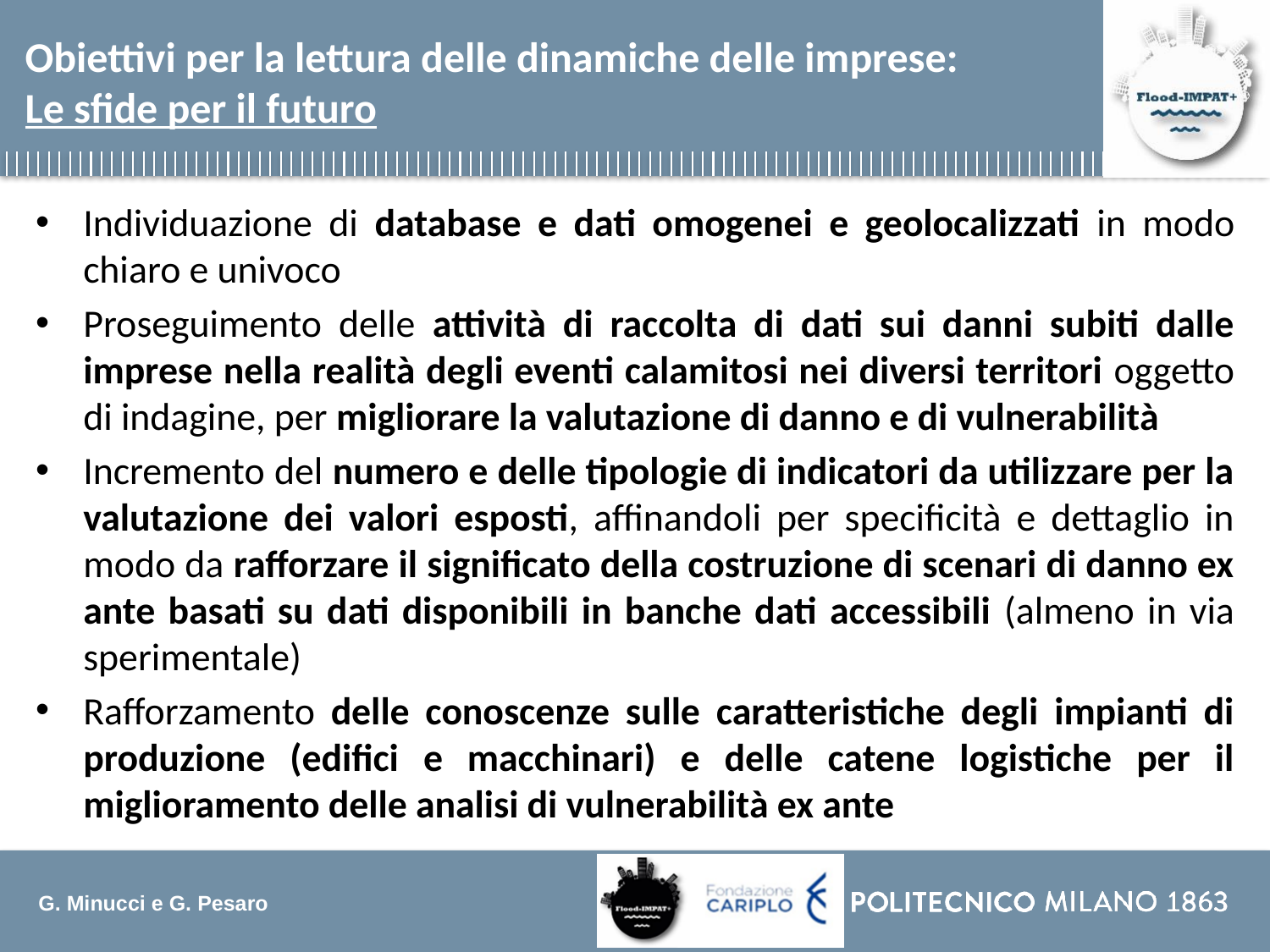

Obiettivi per la lettura delle dinamiche delle imprese: Le sfide per il futuro
Individuazione di database e dati omogenei e geolocalizzati in modo chiaro e univoco
Proseguimento delle attività di raccolta di dati sui danni subiti dalle imprese nella realità degli eventi calamitosi nei diversi territori oggetto di indagine, per migliorare la valutazione di danno e di vulnerabilità
Incremento del numero e delle tipologie di indicatori da utilizzare per la valutazione dei valori esposti, affinandoli per specificità e dettaglio in modo da rafforzare il significato della costruzione di scenari di danno ex ante basati su dati disponibili in banche dati accessibili (almeno in via sperimentale)
Rafforzamento delle conoscenze sulle caratteristiche degli impianti di produzione (edifici e macchinari) e delle catene logistiche per il miglioramento delle analisi di vulnerabilità ex ante